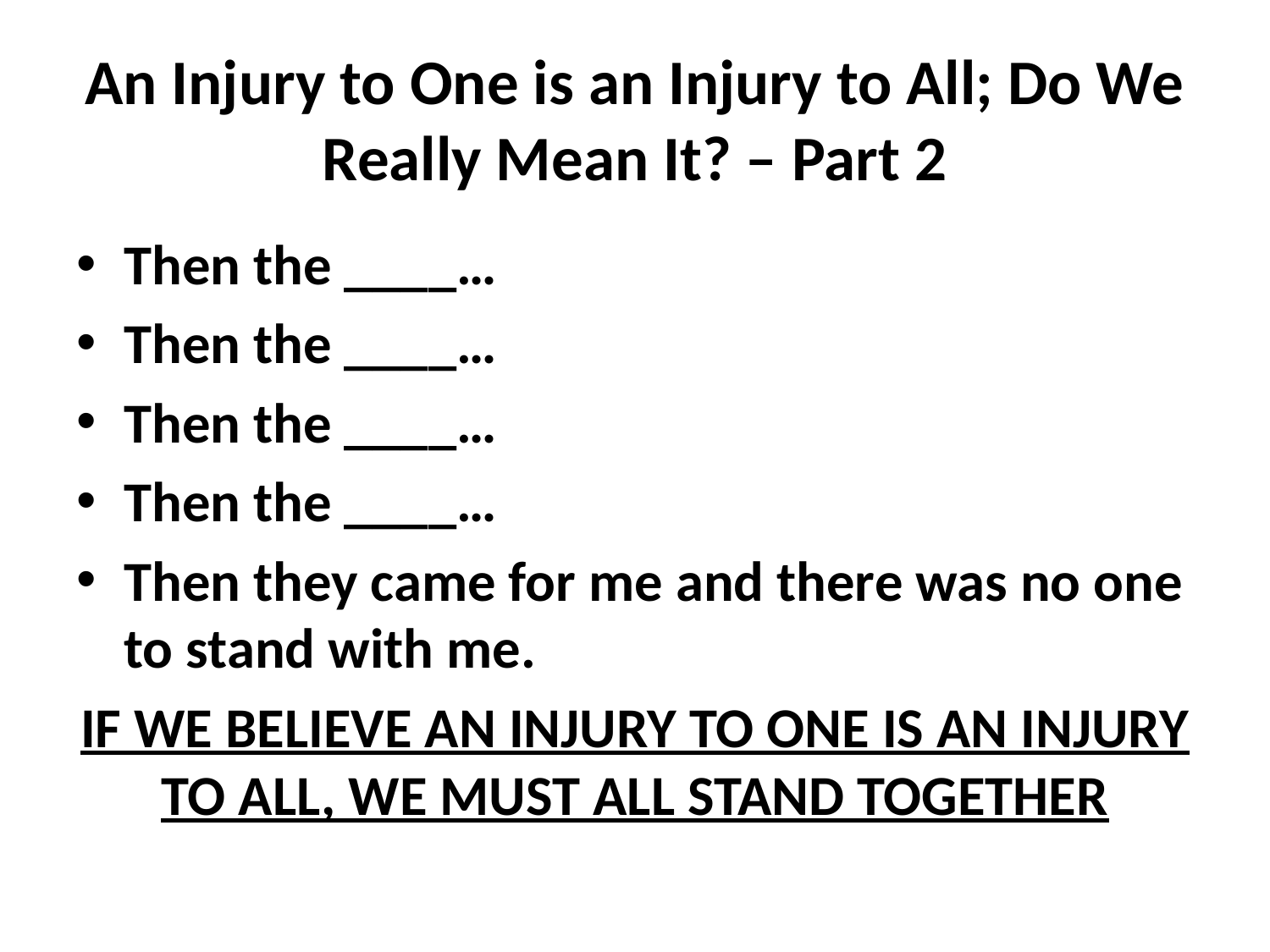

# An Injury to One is an Injury to All; Do We Really Mean It? – Part 2
Then the ____…
Then the ____…
Then the ____…
Then the ____…
Then they came for me and there was no one to stand with me.
IF WE BELIEVE AN INJURY TO ONE IS AN INJURY TO ALL, WE MUST ALL STAND TOGETHER